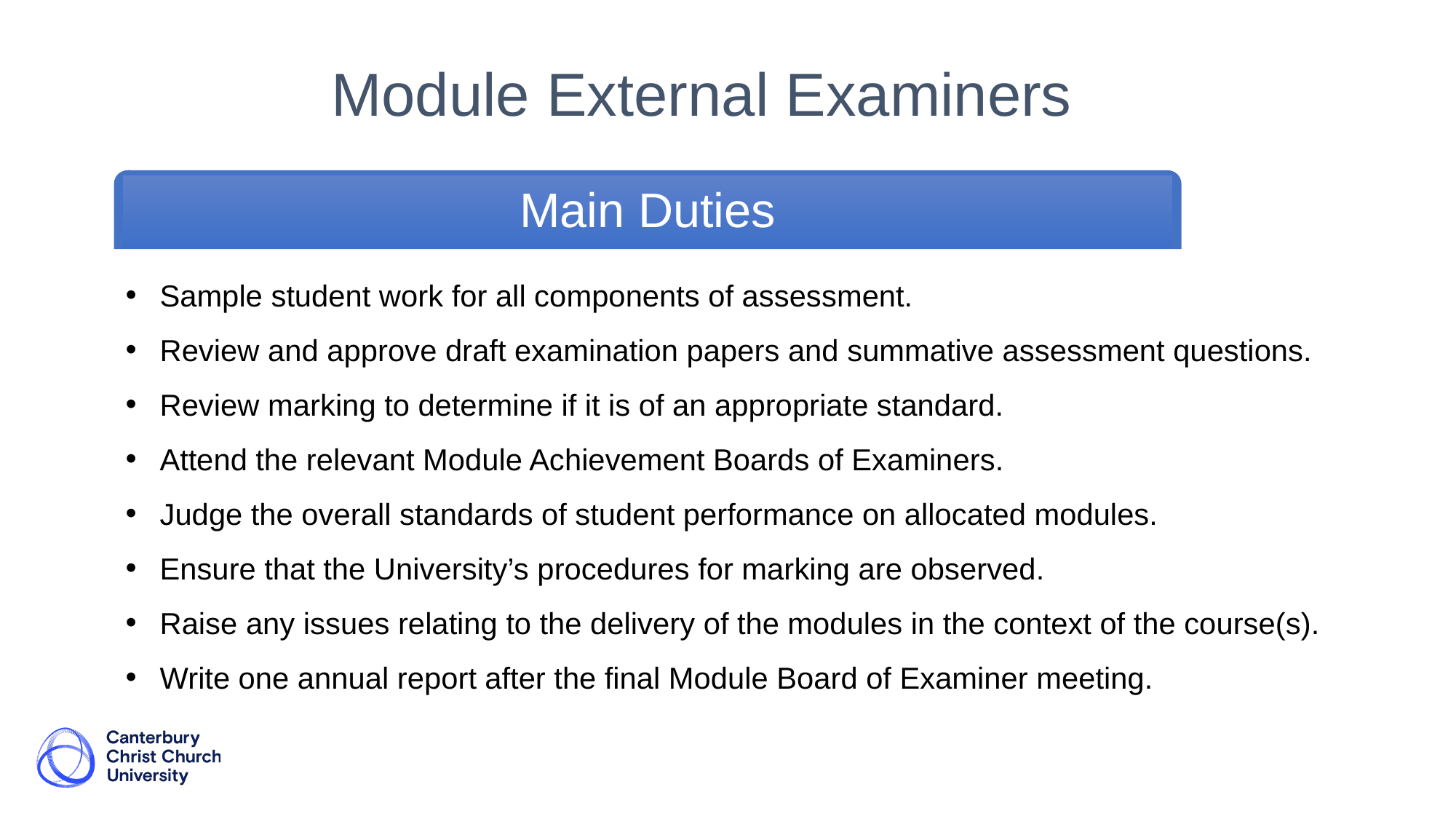

Module External Examiners

Main Duties
Sample student work for all components of assessment.
Review and approve draft examination papers and summative assessment questions.
Review marking to determine if it is of an appropriate standard.
Attend the relevant Module Achievement Boards of Examiners.
Judge the overall standards of student performance on allocated modules.
Ensure that the University’s procedures for marking are observed.
Raise any issues relating to the delivery of the modules in the context of the course(s).
Write one annual report after the final Module Board of Examiner meeting.